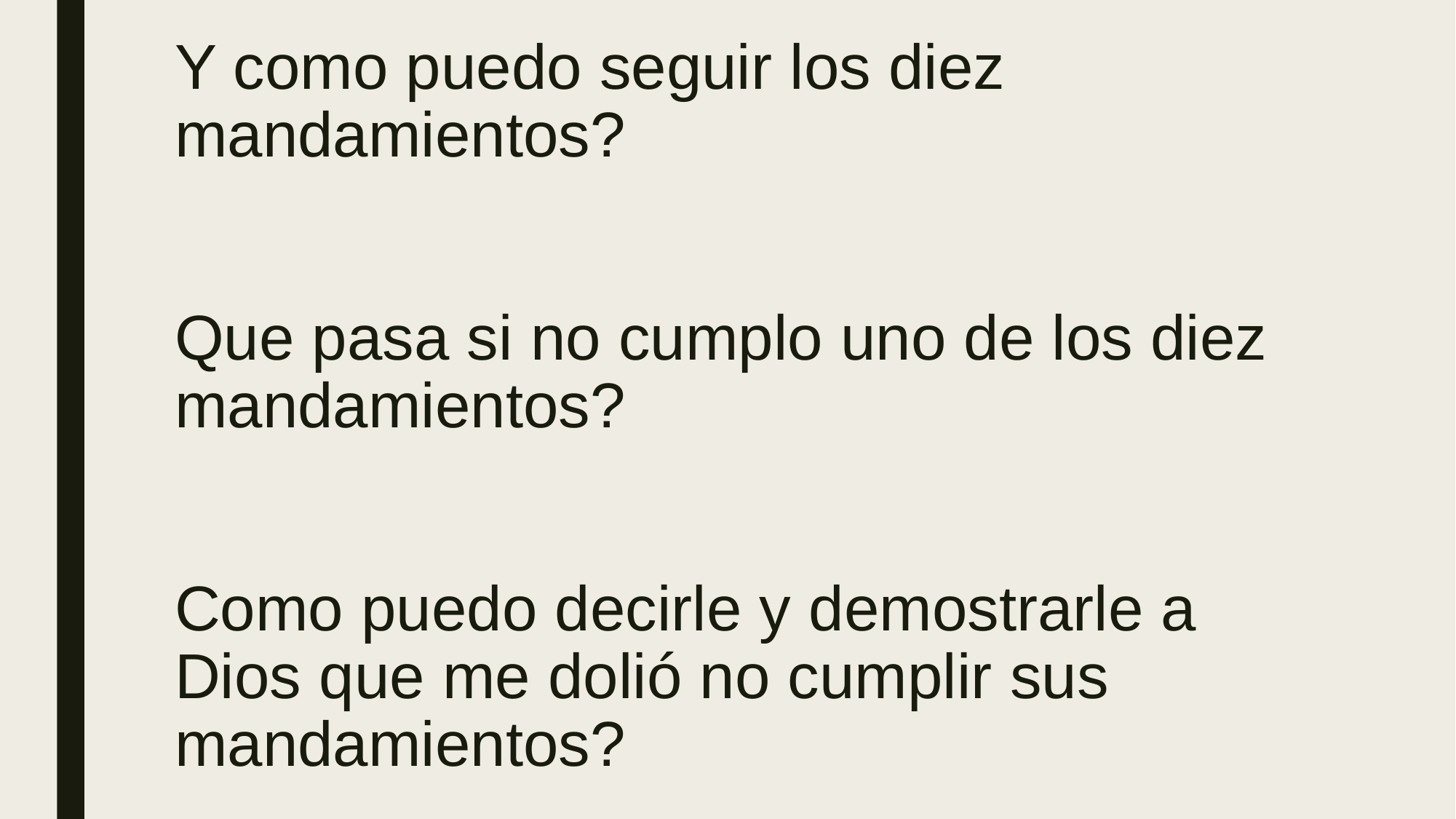

# Y como puedo seguir los diez mandamientos? Que pasa si no cumplo uno de los diez mandamientos? Como puedo decirle y demostrarle a Dios que me dolió no cumplir sus mandamientos?